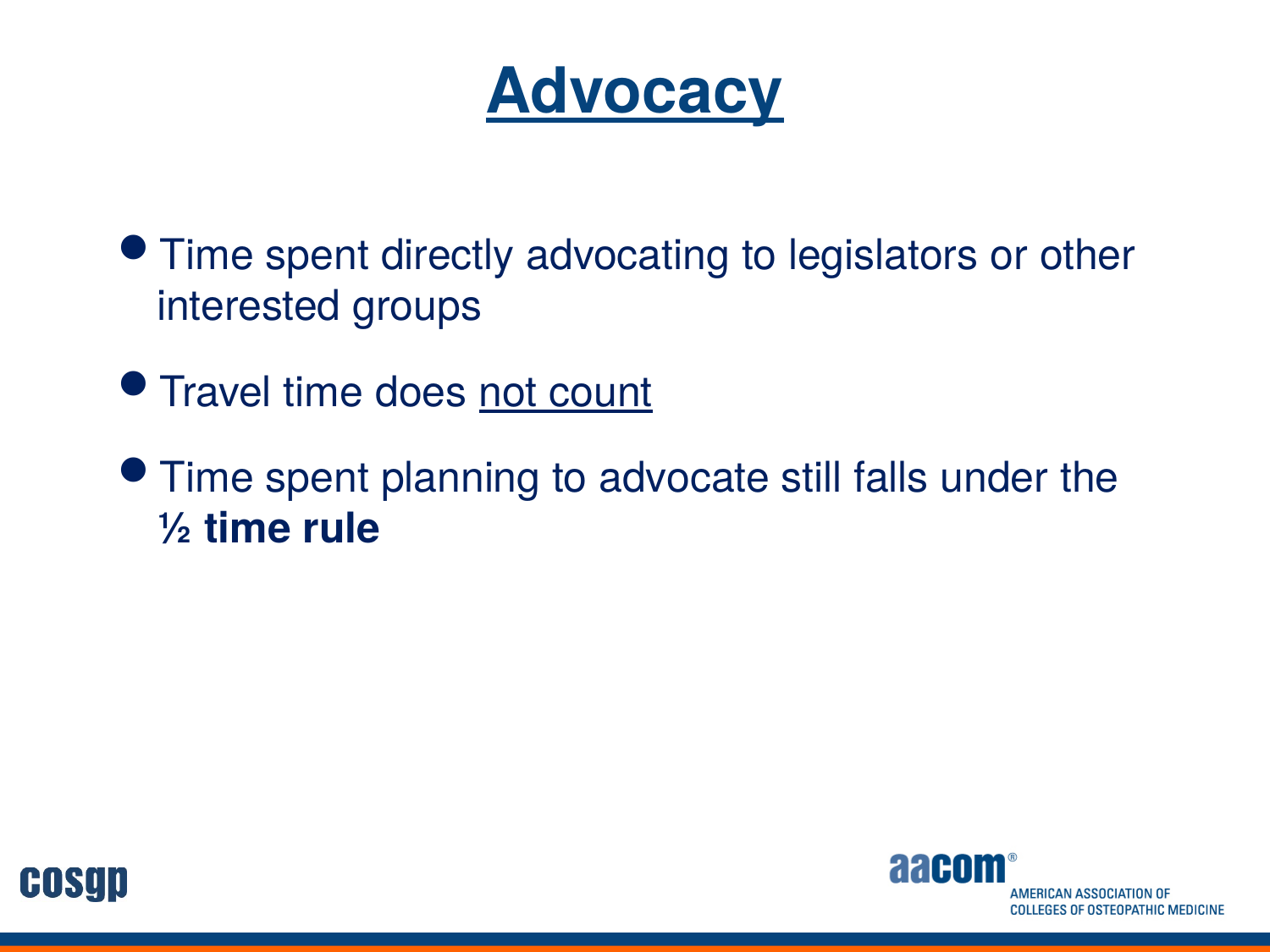

# Advocacy
Time spent directly advocating to legislators or other interested groups
Travel time does not count
Time spent planning to advocate still falls under the ½ time rule